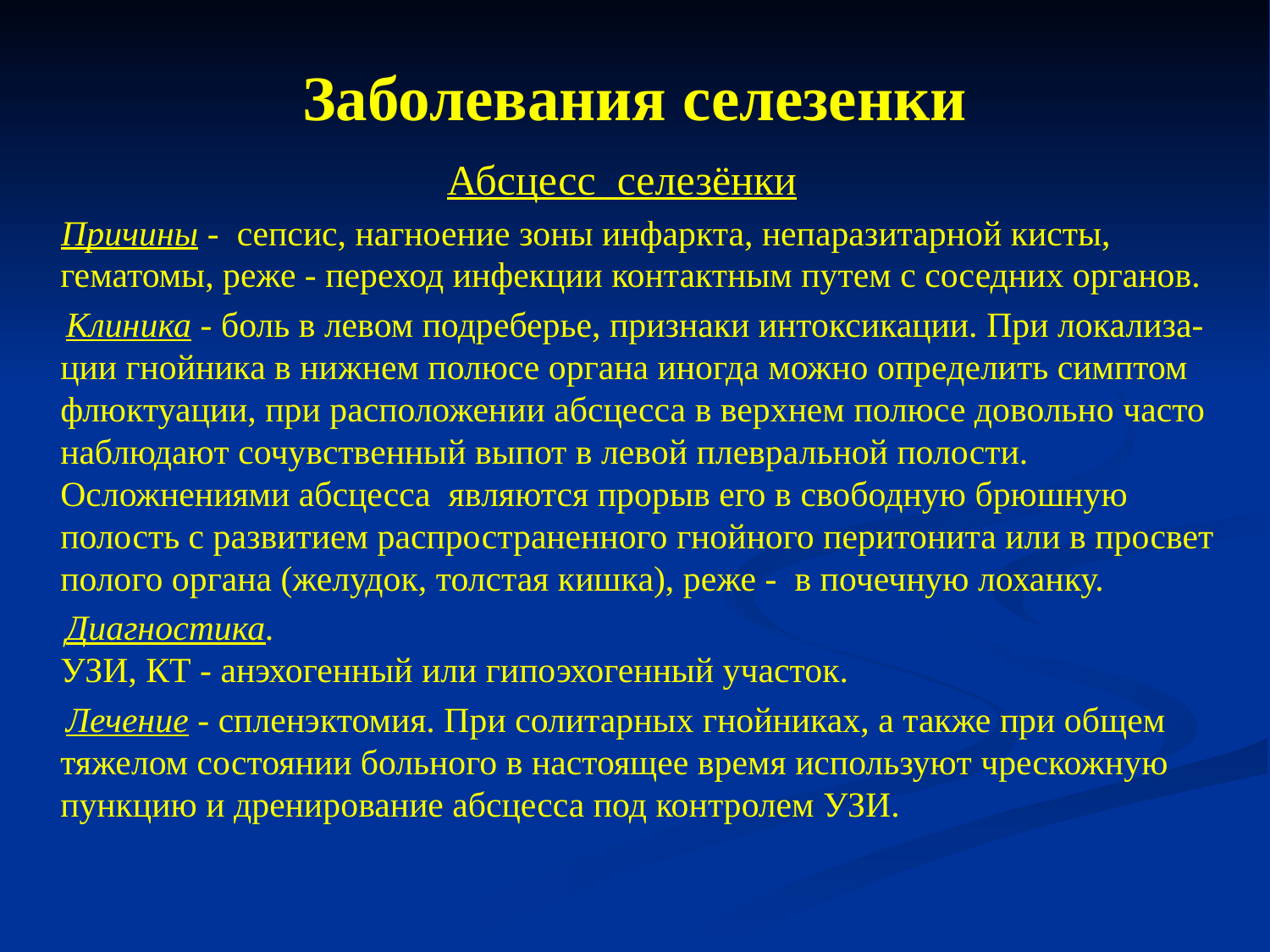

Заболевания селезенки
 Абсцесс  селезёнки
      Причины -  сепсис, нагноение зоны инфаркта, непаразитарной кисты, гематомы, реже - переход инфекции контактным путем с соседних органов.
      Клиника - боль в левом подреберье, признаки интоксикации. При локализа-ции гнойника в нижнем полюсе органа иногда можно определить симптом флюктуации, при расположении абсцесса в верхнем полюсе довольно часто наблюдают сочувственный выпот в левой плевральной полости.
Осложнениями абсцесса  являются прорыв его в свободную брюшную полость с развитием распространенного гнойного перитонита или в просвет полого органа (желудок, толстая кишка), реже -  в почечную лоханку.
      Диагностика.
УЗИ, КТ - анэхогенный или гипоэхогенный участок.
      Лечение - спленэктомия. При солитарных гнойниках, а также при общем тяжелом состоянии больного в настоящее время используют чрескожную пункцию и дренирование абсцесса под контролем УЗИ.